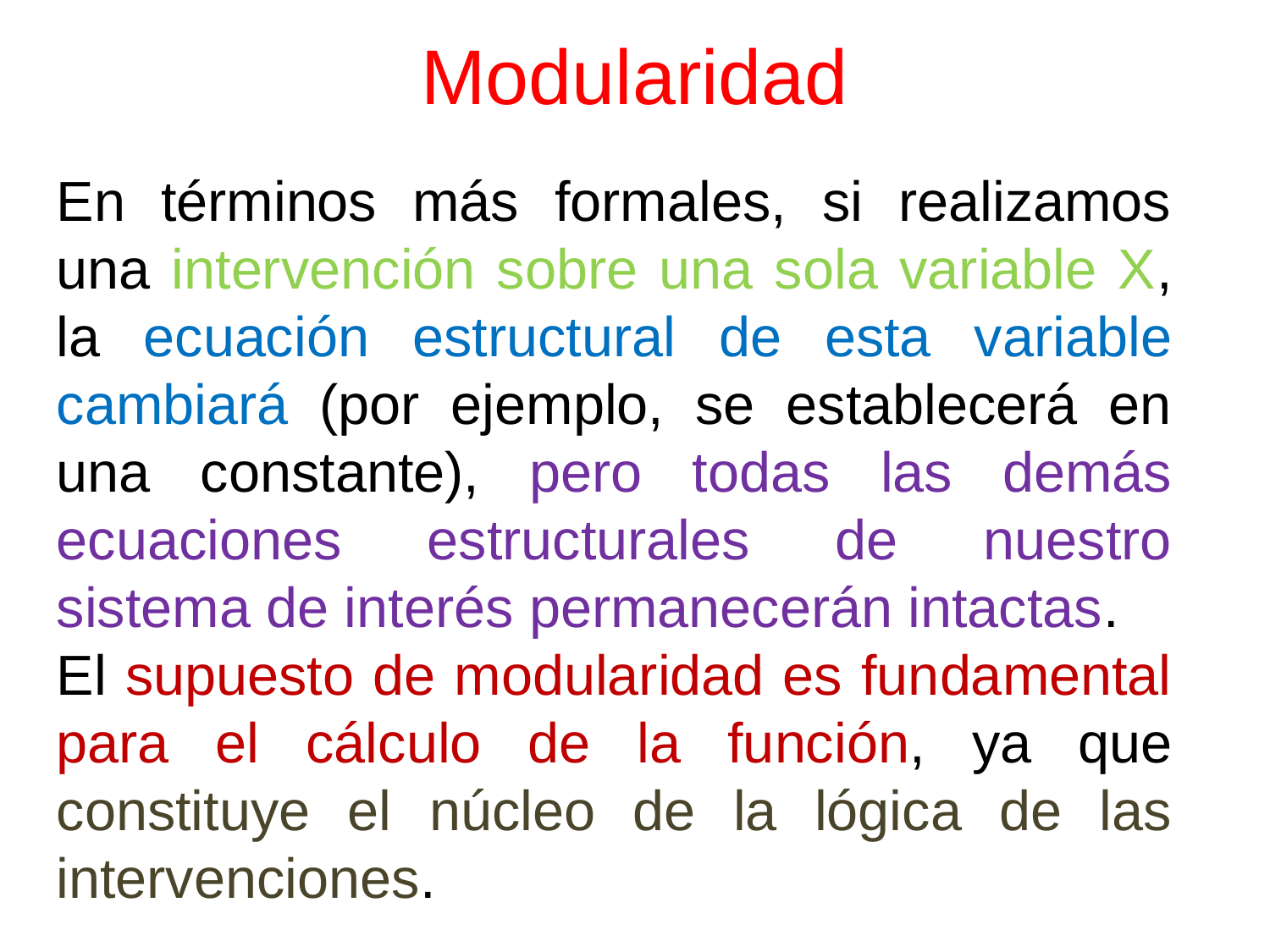

# Modularidad
En términos más formales, si realizamos una intervención sobre una sola variable X, la ecuación estructural de esta variable cambiará (por ejemplo, se establecerá en una constante), pero todas las demás ecuaciones estructurales de nuestro sistema de interés permanecerán intactas.
El supuesto de modularidad es fundamental para el cálculo de la función, ya que constituye el núcleo de la lógica de las intervenciones.